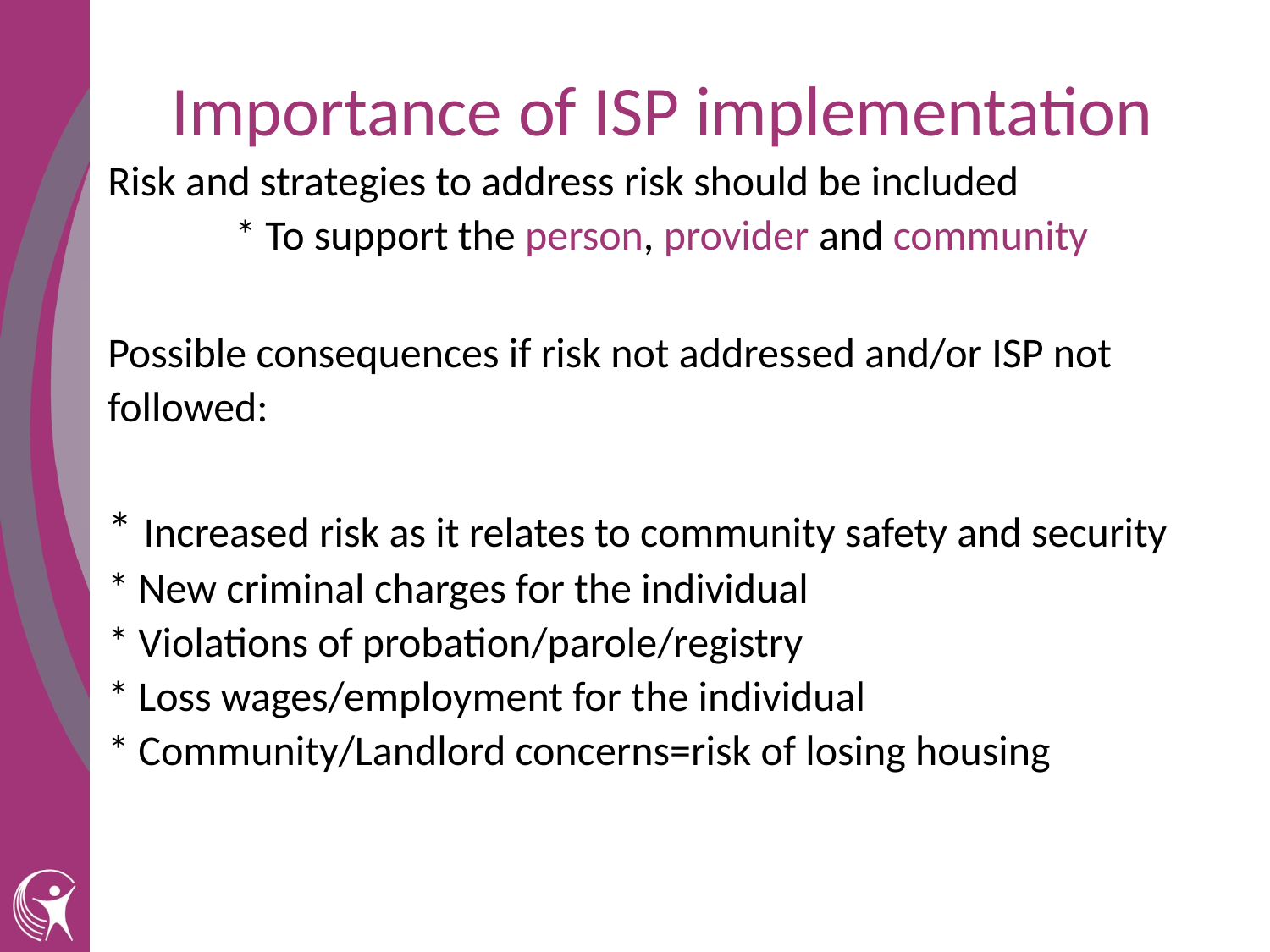

# Importance of ISP implementation Risk and strategies to address risk should be included * To support the person, provider and community Possible consequences if risk not addressed and/or ISP not followed: * Increased risk as it relates to community safety and security * New criminal charges for the individual * Violations of probation/parole/registry * Loss wages/employment for the individual * Community/Landlord concerns=risk of losing housing